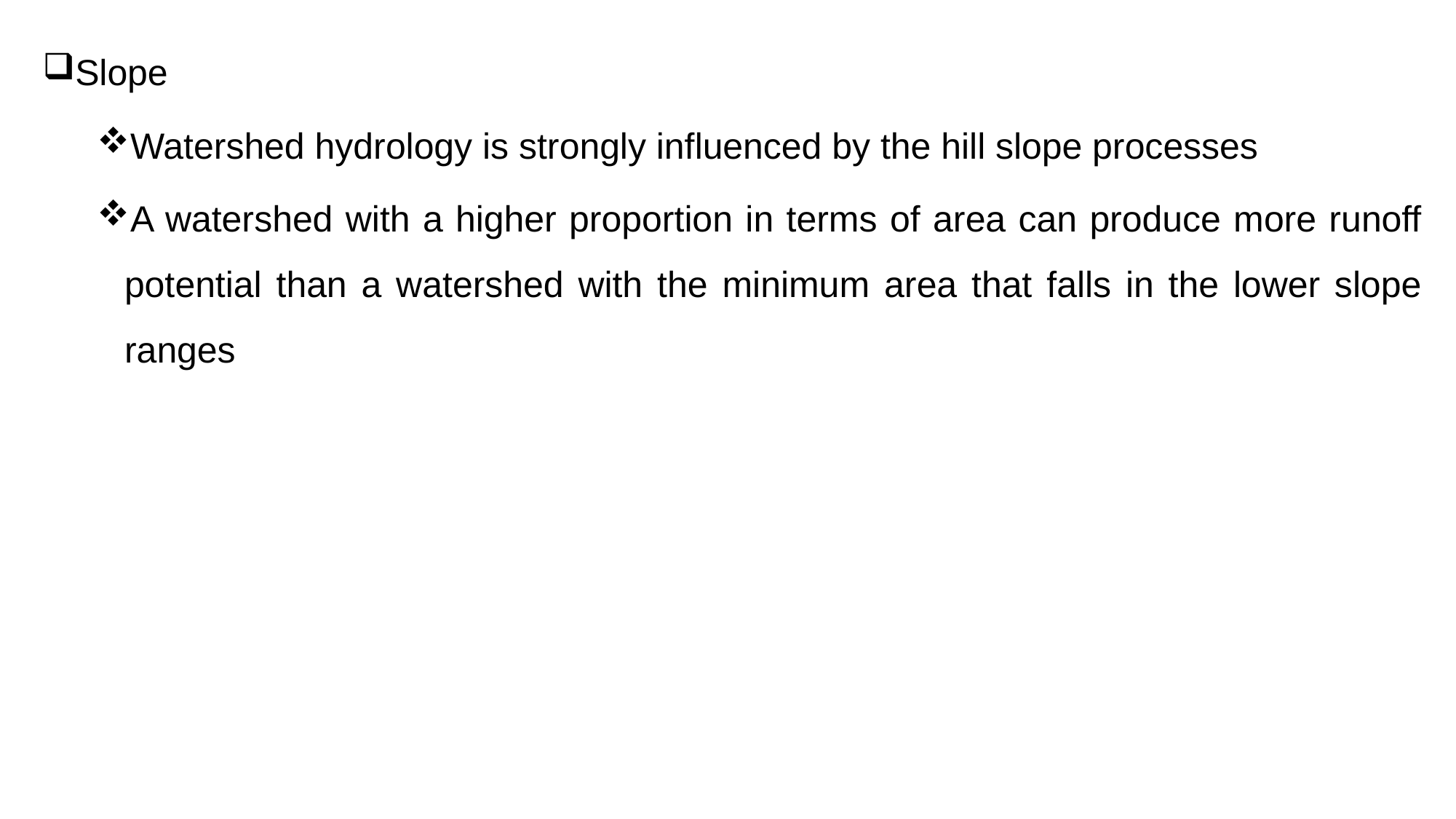

Slope
Watershed hydrology is strongly influenced by the hill slope processes
A watershed with a higher proportion in terms of area can produce more runoff potential than a watershed with the minimum area that falls in the lower slope ranges